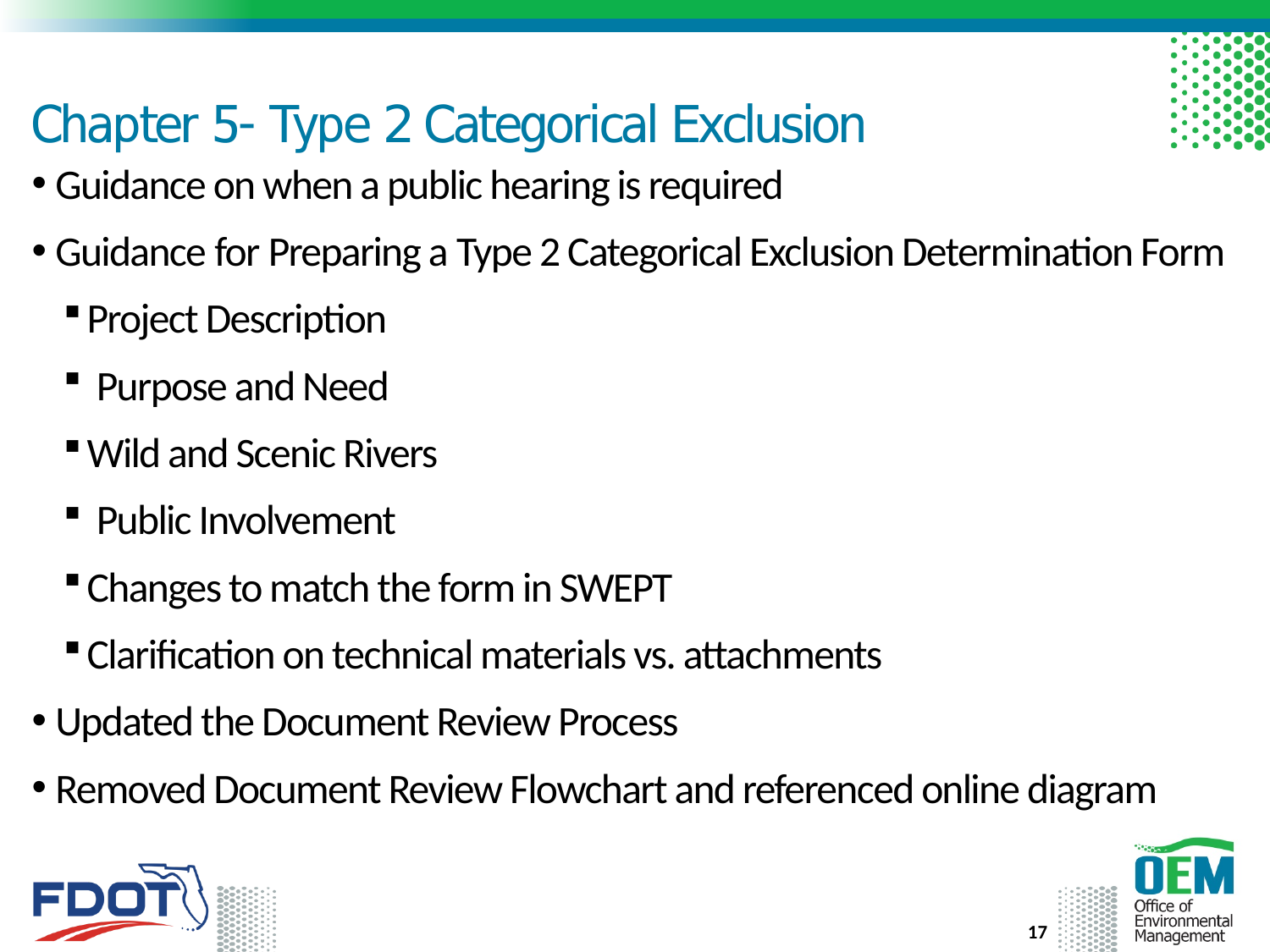

# Chapter 5- Type 2 Categorical Exclusion
Guidance on when a public hearing is required
Guidance for Preparing a Type 2 Categorical Exclusion Determination Form
Project Description
 Purpose and Need
Wild and Scenic Rivers
 Public Involvement
Changes to match the form in SWEPT
Clarification on technical materials vs. attachments
Updated the Document Review Process
Removed Document Review Flowchart and referenced online diagram
17